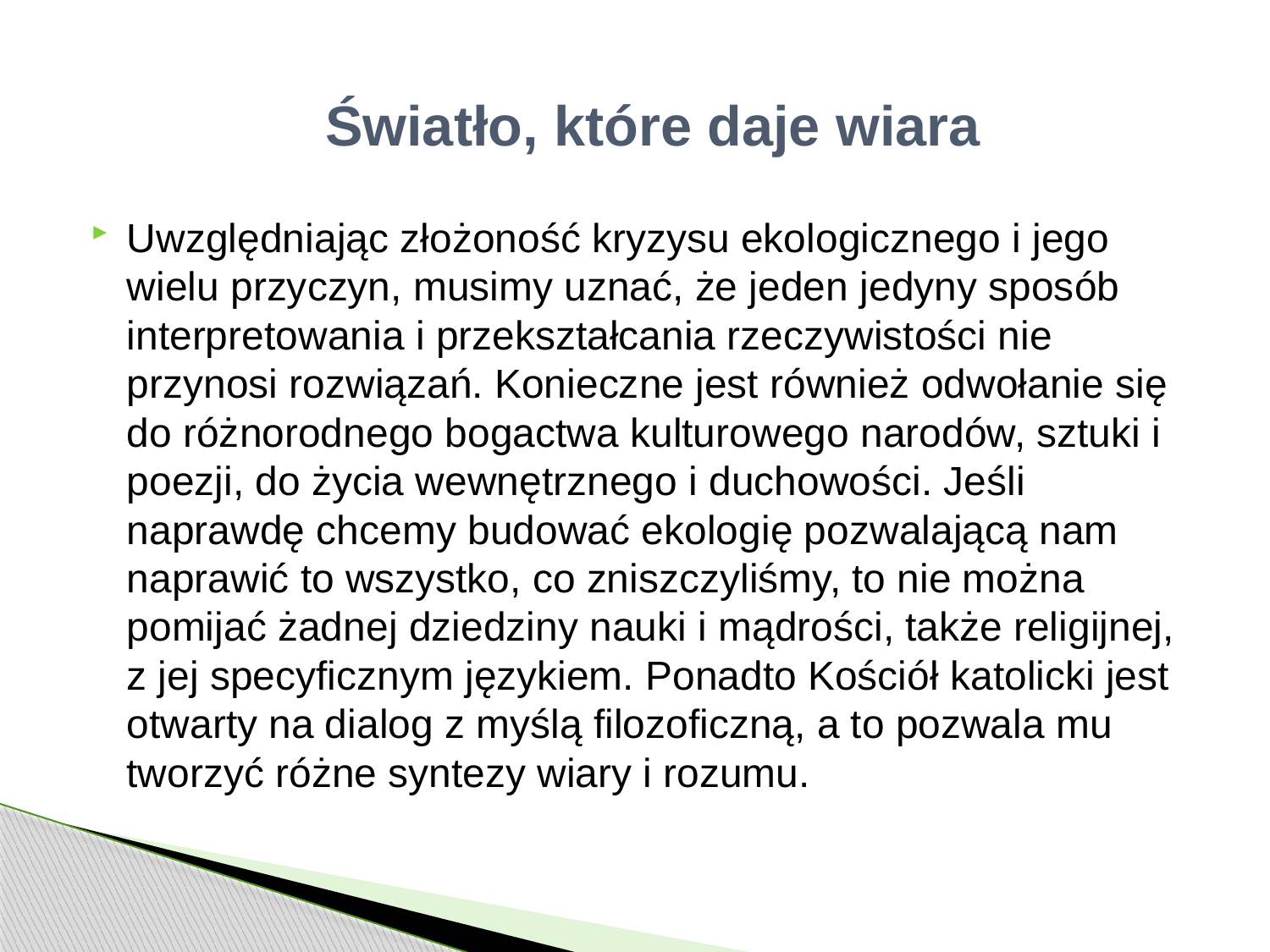

# Światło, które daje wiara
Uwzględniając złożoność kryzysu ekologicznego i jego wielu przyczyn, musimy uznać, że jeden jedyny sposób interpretowania i przekształcania rzeczywistości nie przynosi rozwiązań. Konieczne jest również odwołanie się do różnorodnego bogactwa kulturowego narodów, sztuki i poezji, do życia wewnętrznego i duchowości. Jeśli naprawdę chcemy budować ekologię pozwalającą nam naprawić to wszystko, co zniszczyliśmy, to nie można pomijać żadnej dziedziny nauki i mądrości, także religijnej, z jej specyficznym językiem. Ponadto Kościół katolicki jest otwarty na dialog z myślą filozoficzną, a to pozwala mu tworzyć różne syntezy wiary i rozumu.